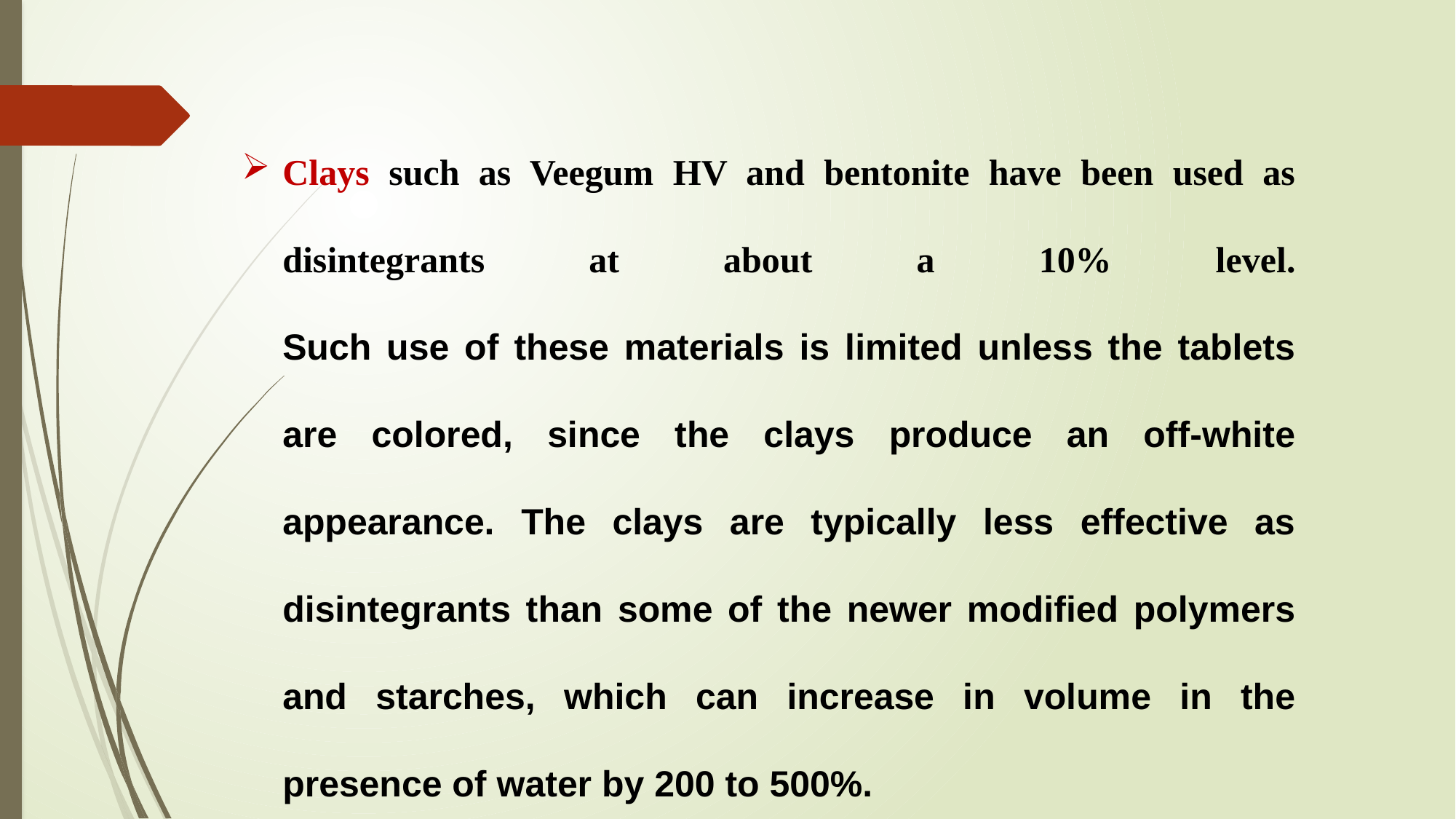

Clays such as Veegum HV and bentonite have been used as disintegrants at about a 10% level.
Such use of these materials is limited unless the tablets are colored, since the clays produce an off-white appearance. The clays are typically less effective as disintegrants than some of the newer modified polymers and starches, which can increase in volume in the presence of water by 200 to 500%.